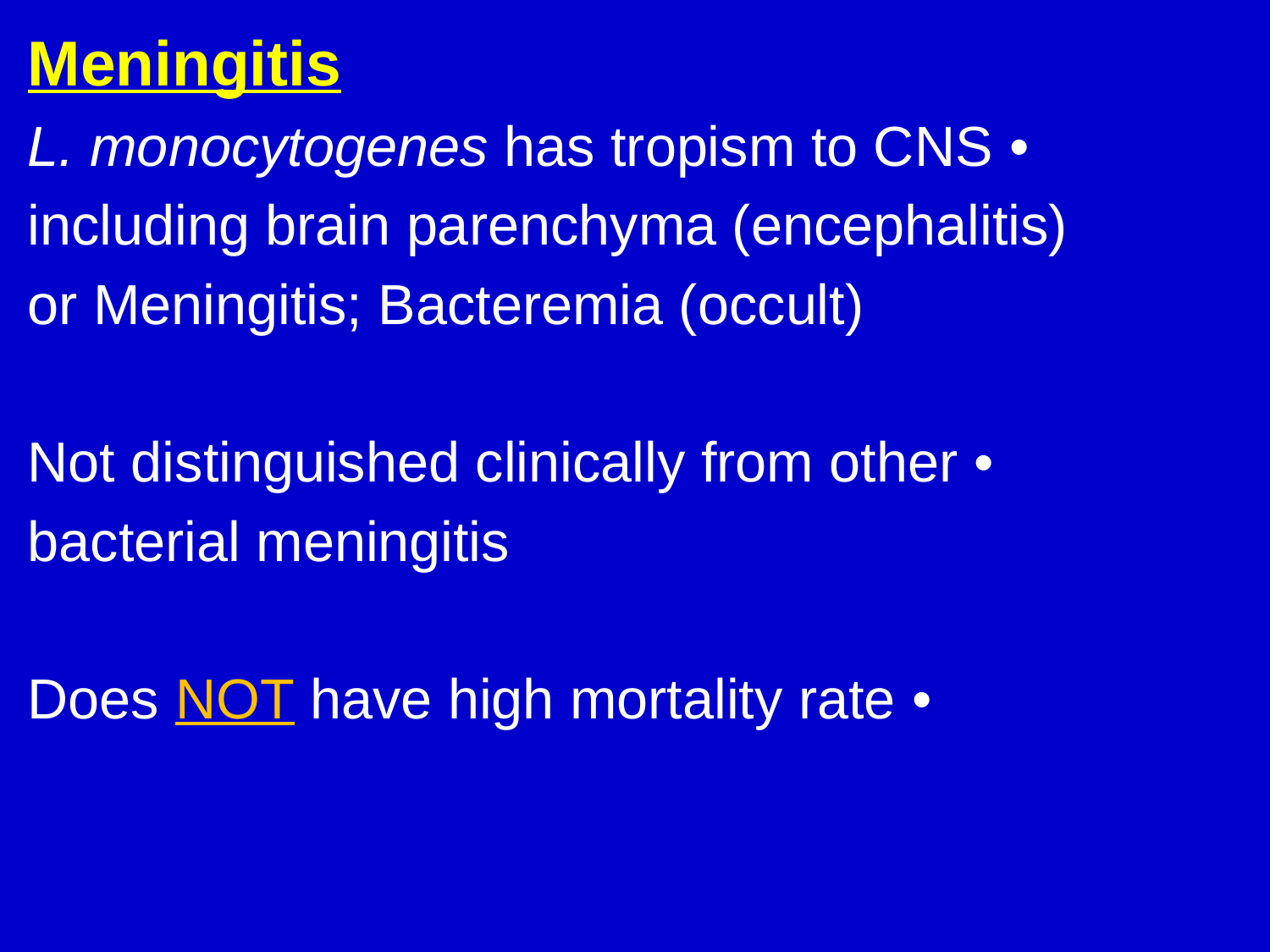

Meningitis
        • L. monocytogenes has tropism to CNS
          including brain parenchyma (encephalitis)
          or Meningitis; Bacteremia (occult)

        • Not distinguished clinically from other
          bacterial meningitis

        • Does NOT have high mortality rate